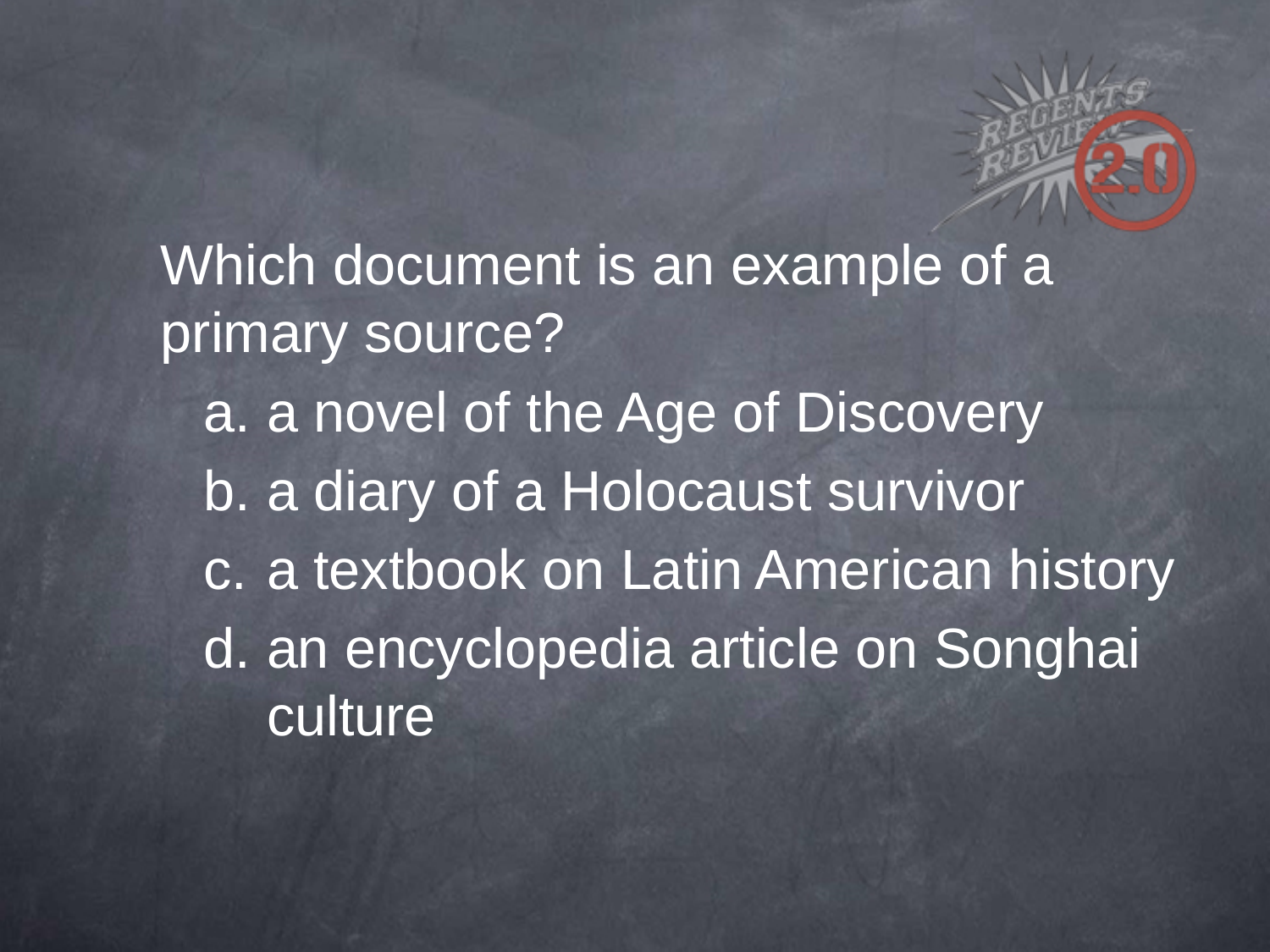

Which document is an example of a primary source?
a novel of the Age of Discovery
a diary of a Holocaust survivor
a textbook on Latin American history
an encyclopedia article on Songhai culture